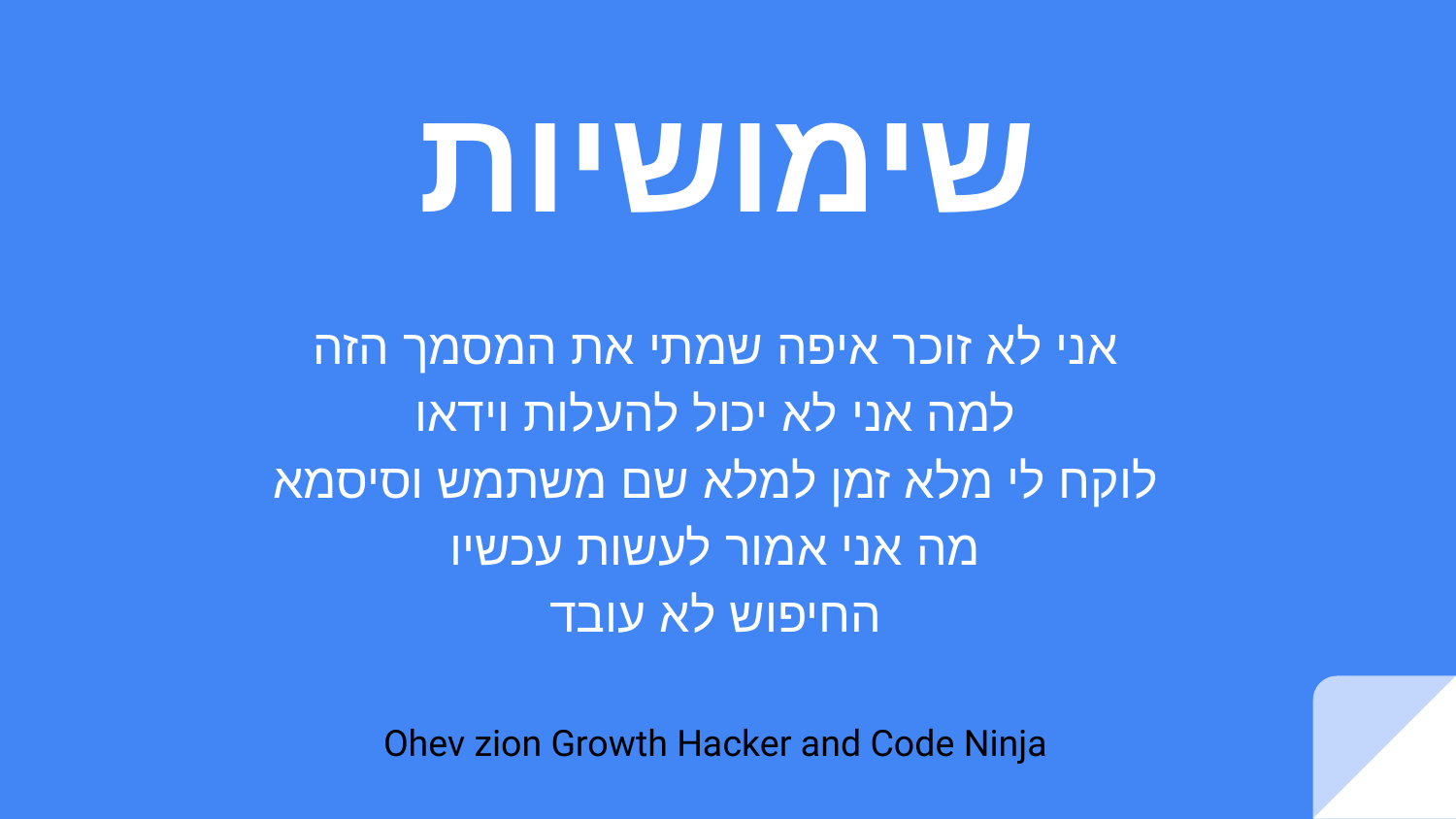

# שימושיות
אני לא זוכר איפה שמתי את המסמך הזה
למה אני לא יכול להעלות וידאו
לוקח לי מלא זמן למלא שם משתמש וסיסמא
מה אני אמור לעשות עכשיו
החיפוש לא עובד
Ohev zion Growth Hacker and Code Ninja